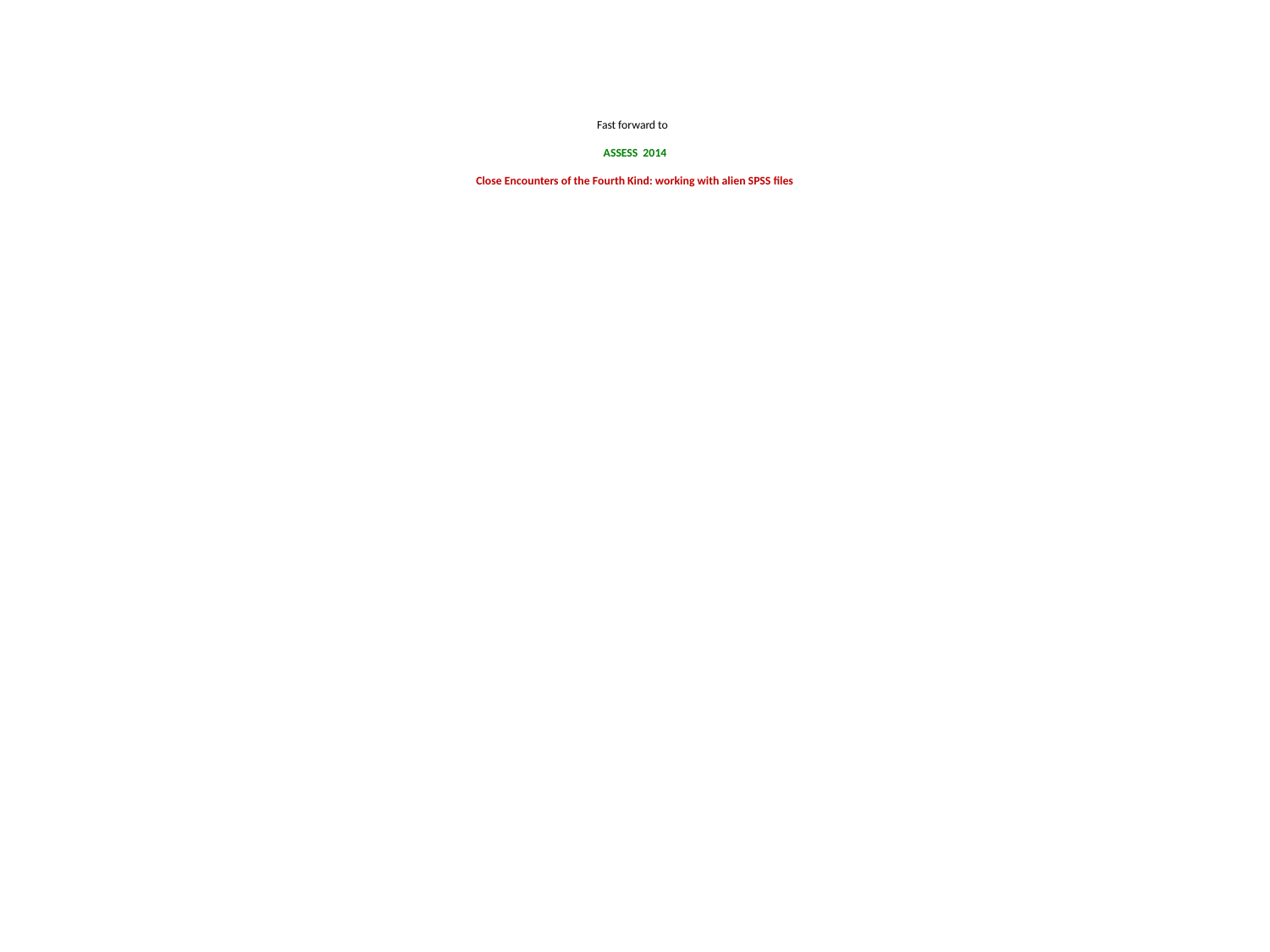

# Fast forward to ASSESS  2014 Close Encounters of the Fourth Kind: working with alien SPSS files